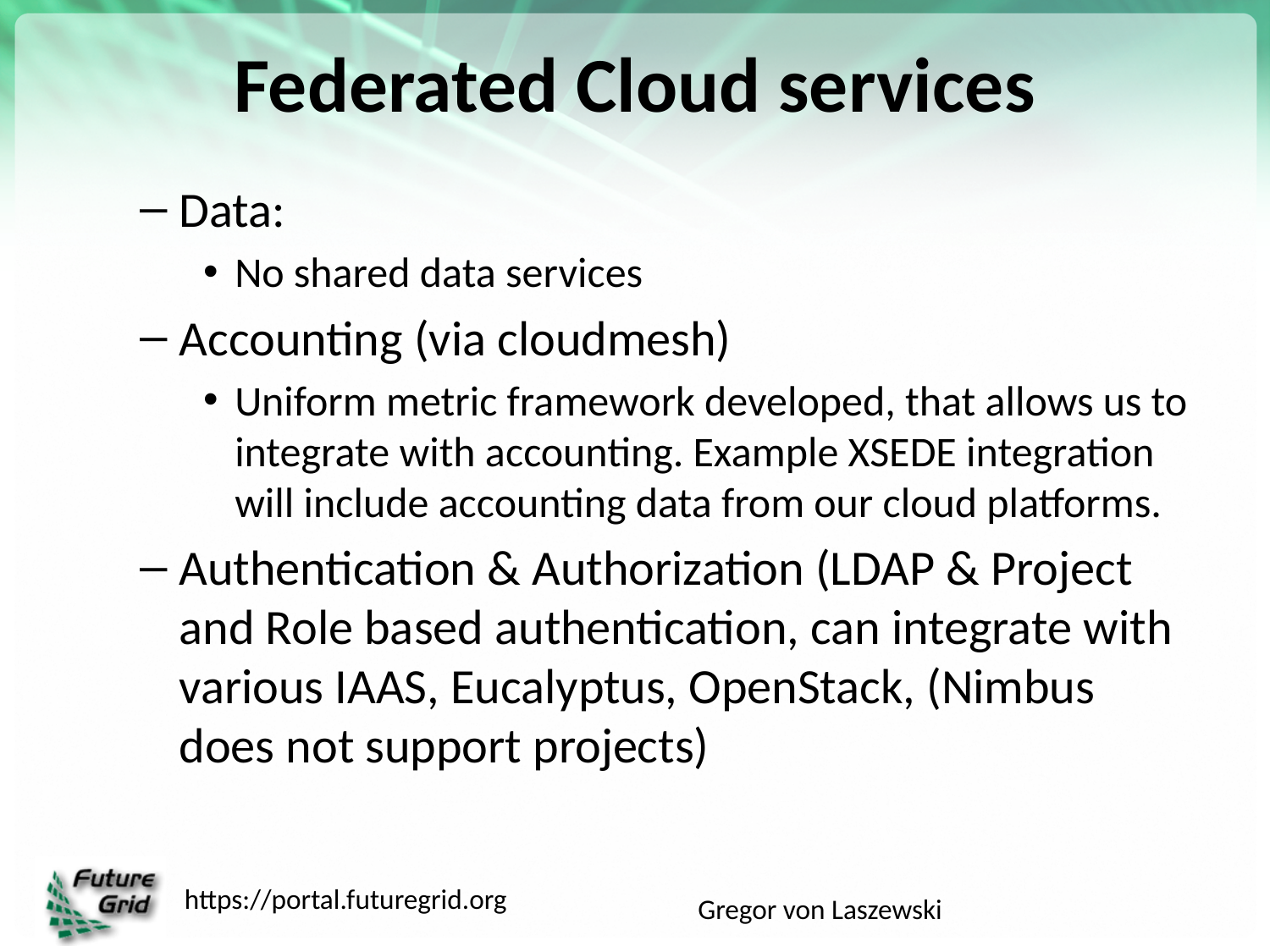

# Federated Cloud services
Data:
No shared data services
Accounting (via cloudmesh)
Uniform metric framework developed, that allows us to integrate with accounting. Example XSEDE integration will include accounting data from our cloud platforms.
Authentication & Authorization (LDAP & Project and Role based authentication, can integrate with various IAAS, Eucalyptus, OpenStack, (Nimbus does not support projects)